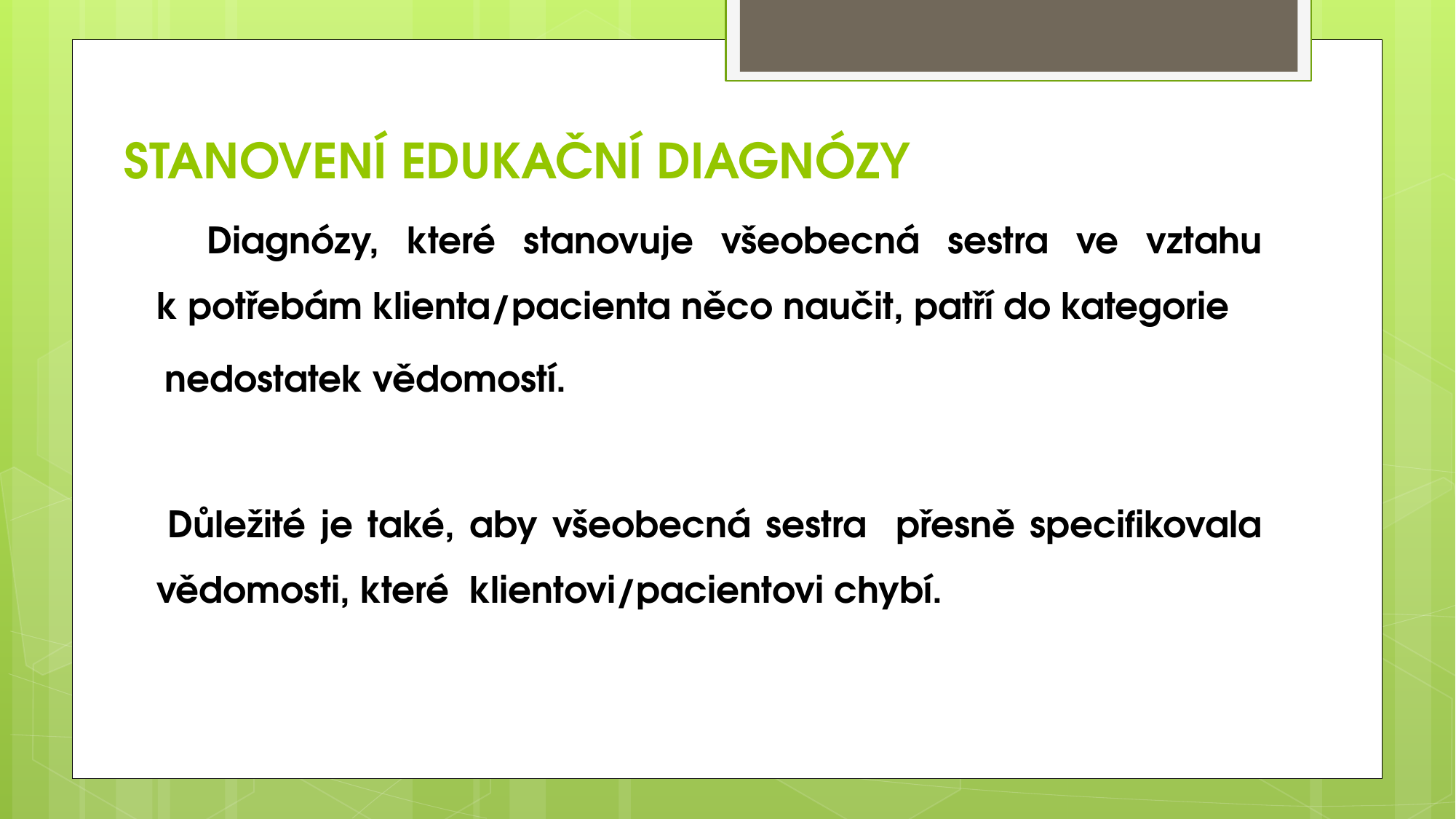

#
Stanovení edukační diagnózy
   Diagnózy, které stanovuje všeobecná sestra ve vztahu k potřebám klienta/pacienta něco naučit, patří do kategorie
    nedostatek vědomostí.

   Důležité je také, aby všeobecná sestra  přesně specifikovala vědomosti, které  klientovi/pacientovi chybí.